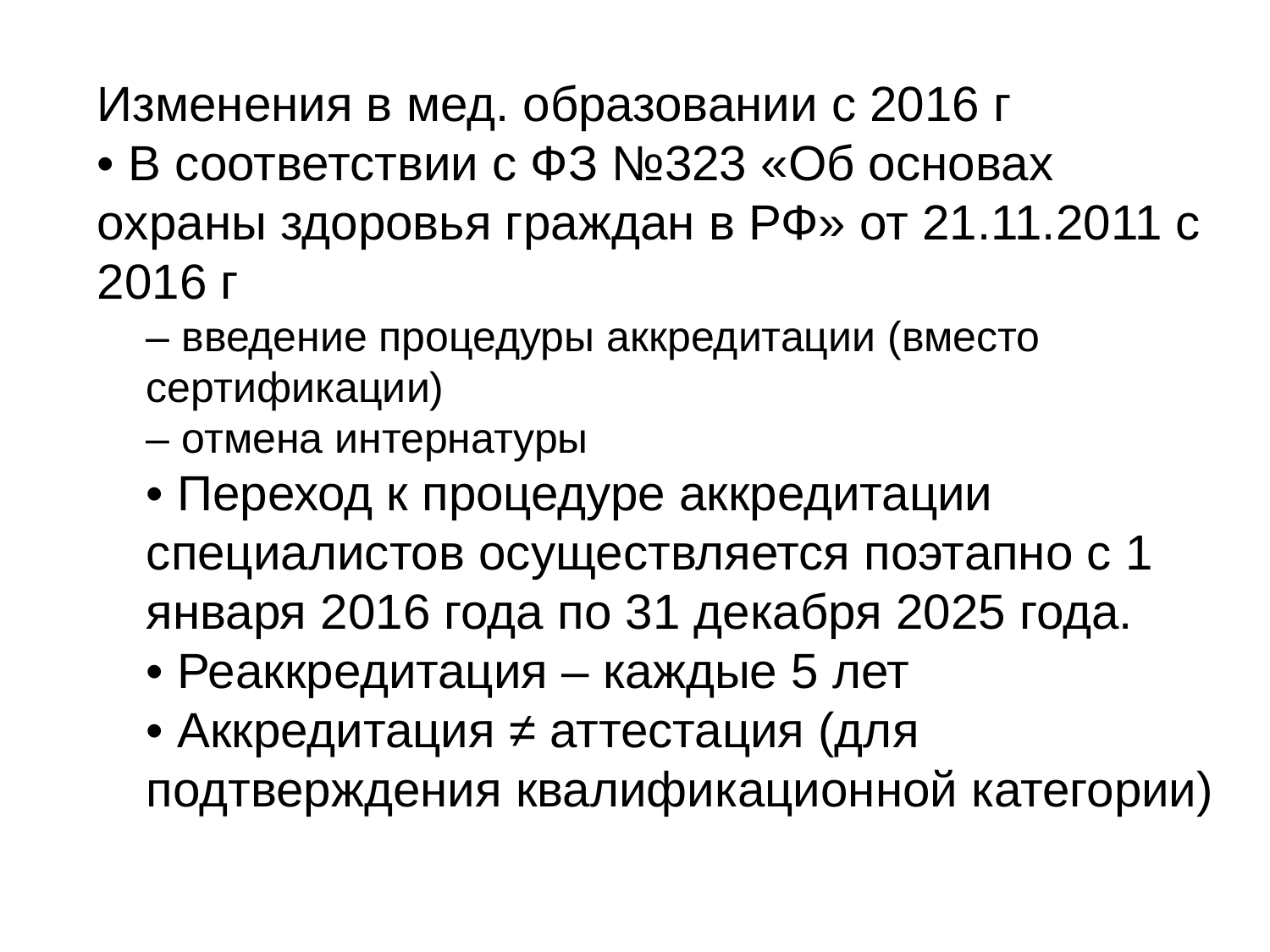

Изменения в мед. образовании с 2016 г
• В соответствии с ФЗ №323 «Об основах охраны здоровья граждан в РФ» от 21.11.2011 с 2016 г
– введение процедуры аккредитации (вместо
сертификации)
– отмена интернатуры
• Переход к процедуре аккредитации
специалистов осуществляется поэтапно с 1
января 2016 года по 31 декабря 2025 года.
• Реаккредитация – каждые 5 лет
• Аккредитация ≠ аттестация (для
подтверждения квалификационной категории)